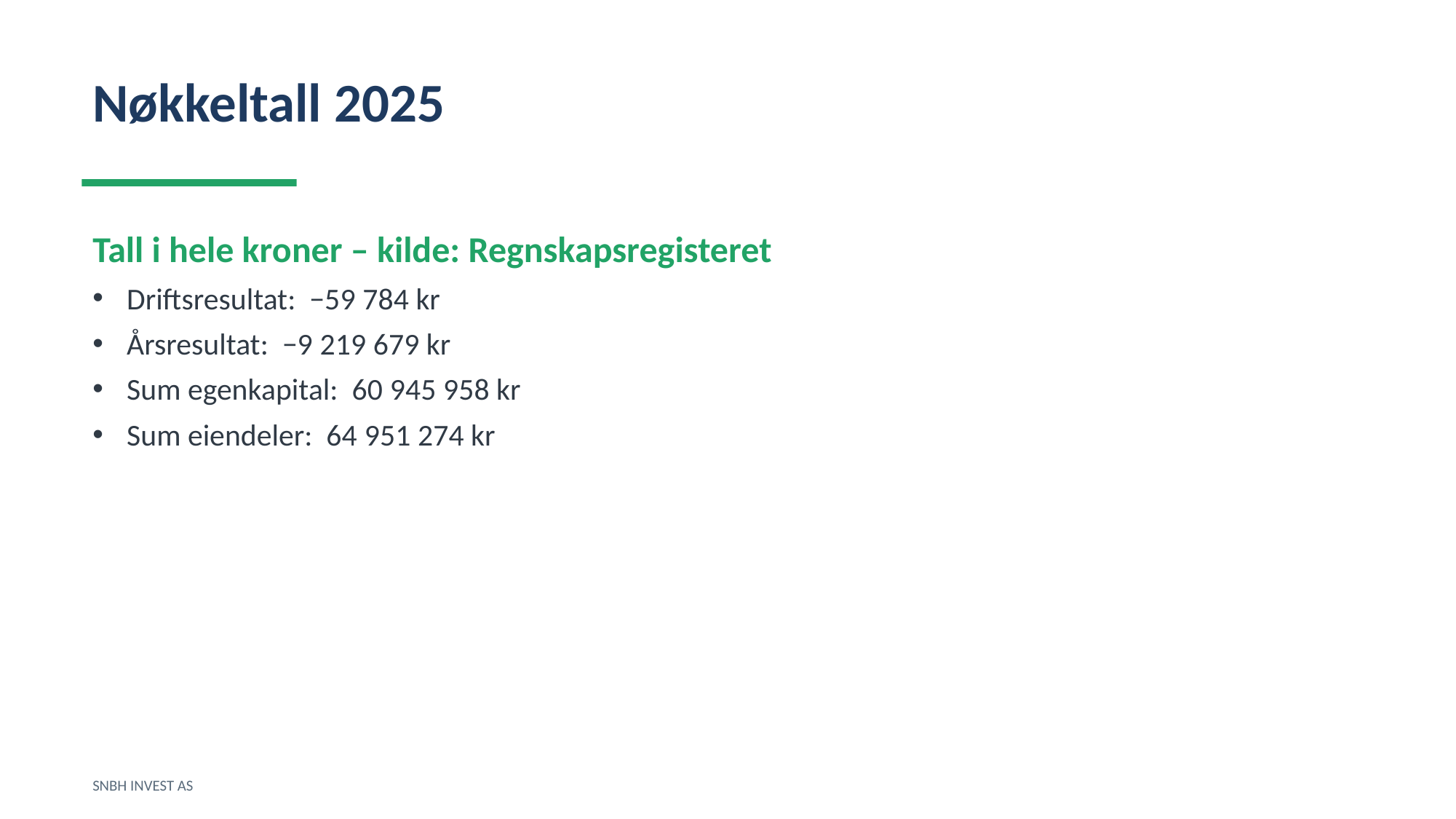

Nøkkeltall 2025

Tall i hele kroner – kilde: Regnskapsregisteret
Driftsresultat:  −59 784 kr
Årsresultat:  −9 219 679 kr
Sum egenkapital:  60 945 958 kr
Sum eiendeler:  64 951 274 kr
SNBH INVEST AS